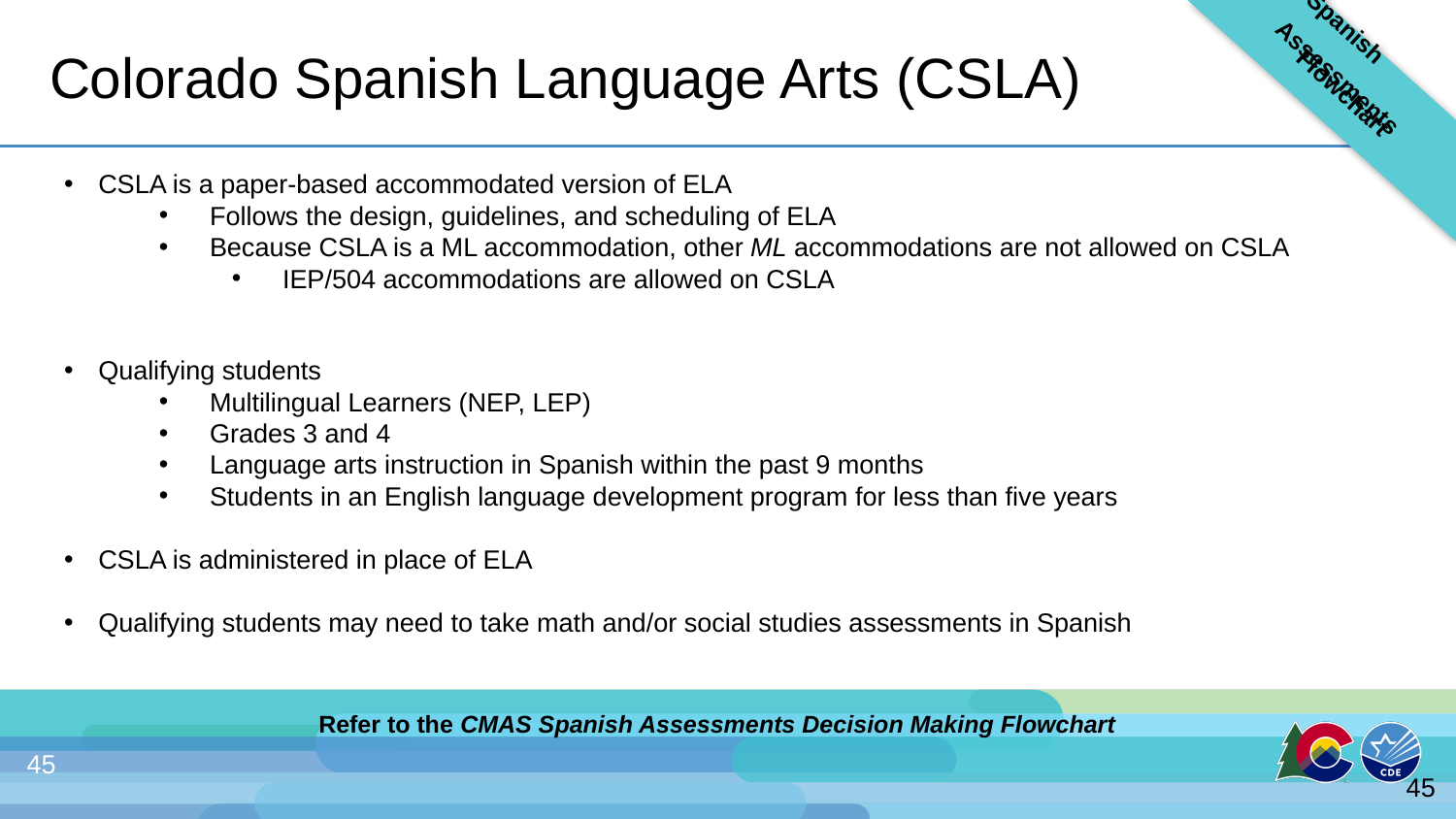

Spanish Assessments Flowchart
# Colorado Spanish Language Arts (CSLA)
CSLA is a paper-based accommodated version of ELA
Follows the design, guidelines, and scheduling of ELA
Because CSLA is a ML accommodation, other ML accommodations are not allowed on CSLA
IEP/504 accommodations are allowed on CSLA

Qualifying students
Multilingual Learners (NEP, LEP)
Grades 3 and 4
Language arts instruction in Spanish within the past 9 months
Students in an English language development program for less than five years

CSLA is administered in place of ELA

Qualifying students may need to take math and/or social studies assessments in Spanish

Refer to the CMAS Spanish Assessments Decision Making Flowchart
45